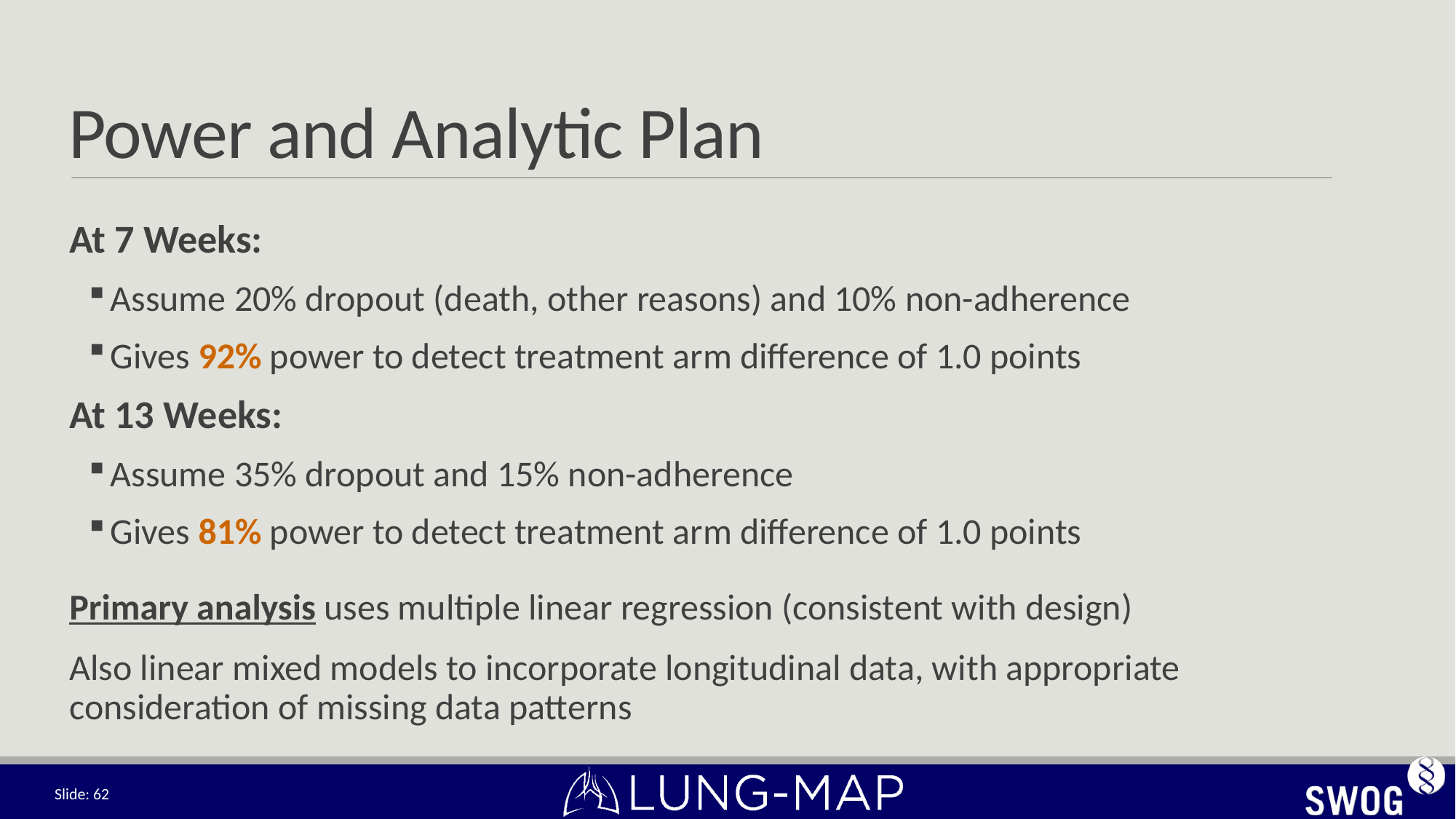

Power and Analytic Plan
At 7 Weeks:
Assume 20% dropout (death, other reasons) and 10% non-adherence
Gives 92% power to detect treatment arm difference of 1.0 points
At 13 Weeks:
Assume 35% dropout and 15% non-adherence
Gives 81% power to detect treatment arm difference of 1.0 points
Primary analysis uses multiple linear regression (consistent with design)
Also linear mixed models to incorporate longitudinal data, with appropriate consideration of missing data patterns

Slide: 62